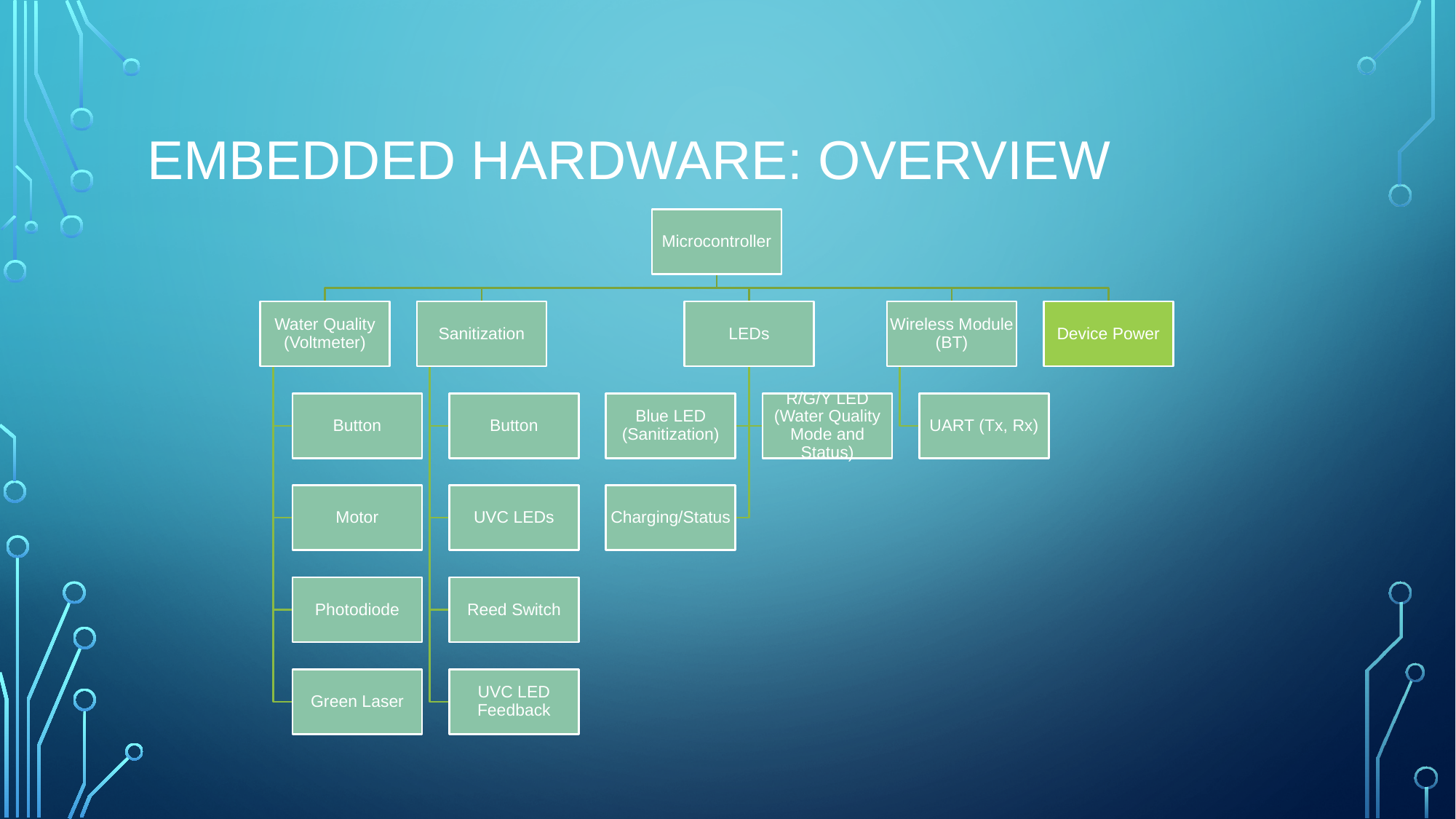

# Embedded Hardware: overview
Microcontroller
Water Quality (Voltmeter)
Button
Motor
Photodiode
Green Laser
Sanitization
Button
UVC LEDs
Reed Switch
UVC LED Feedback
LEDs
Blue LED (Sanitization)
R/G/Y LED (Water Quality Mode and Status)
Charging/Status
Wireless Module (BT)
UART (Tx, Rx)
Device Power